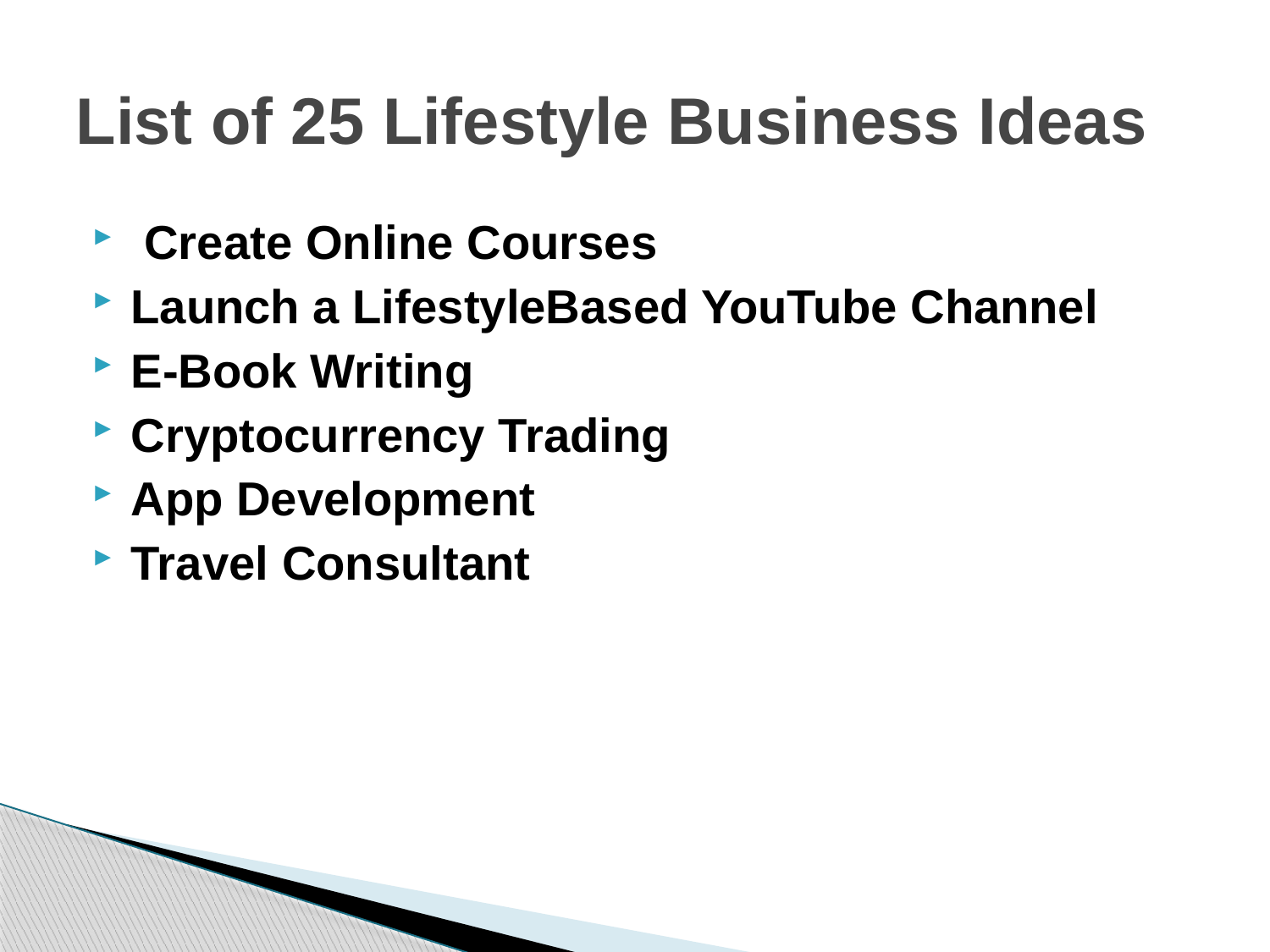

# List of 25 Lifestyle Business Ideas
 Create Online Courses
Launch a LifestyleBased YouTube Channel
E-Book Writing
Cryptocurrency Trading
App Development
Travel Consultant